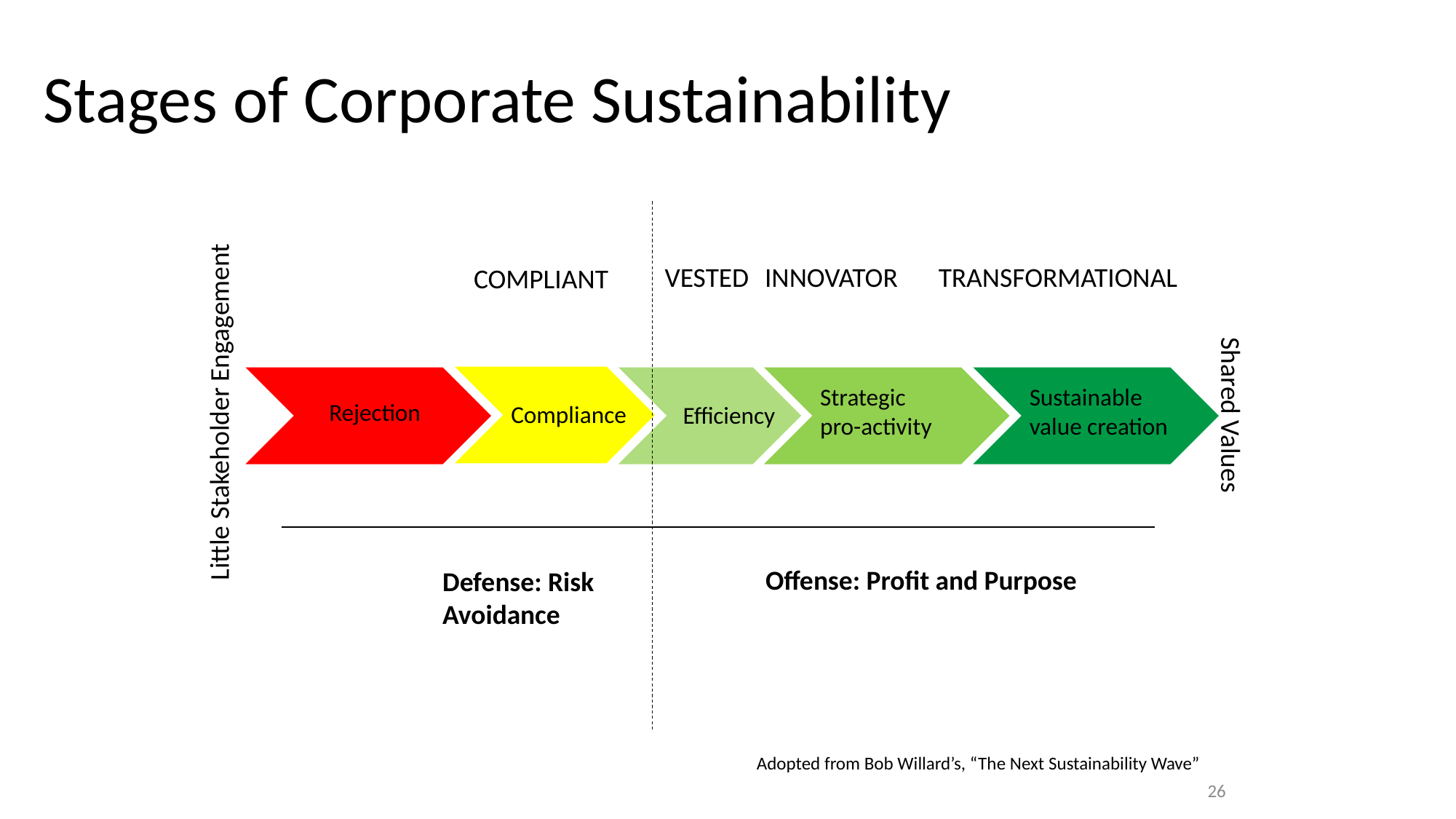

# Stages of Corporate Sustainability
VESTED
INNOVATOR
TRANSFORMATIONAL
COMPLIANT

Strategic
pro-activity
Sustainable value creation
Little Stakeholder Engagement
Rejection
Compliance
Efficiency
Shared Values
Offense: Profit and Purpose

Defense: Risk Avoidance

Adopted from Bob Willard’s, “The Next Sustainability Wave”
26